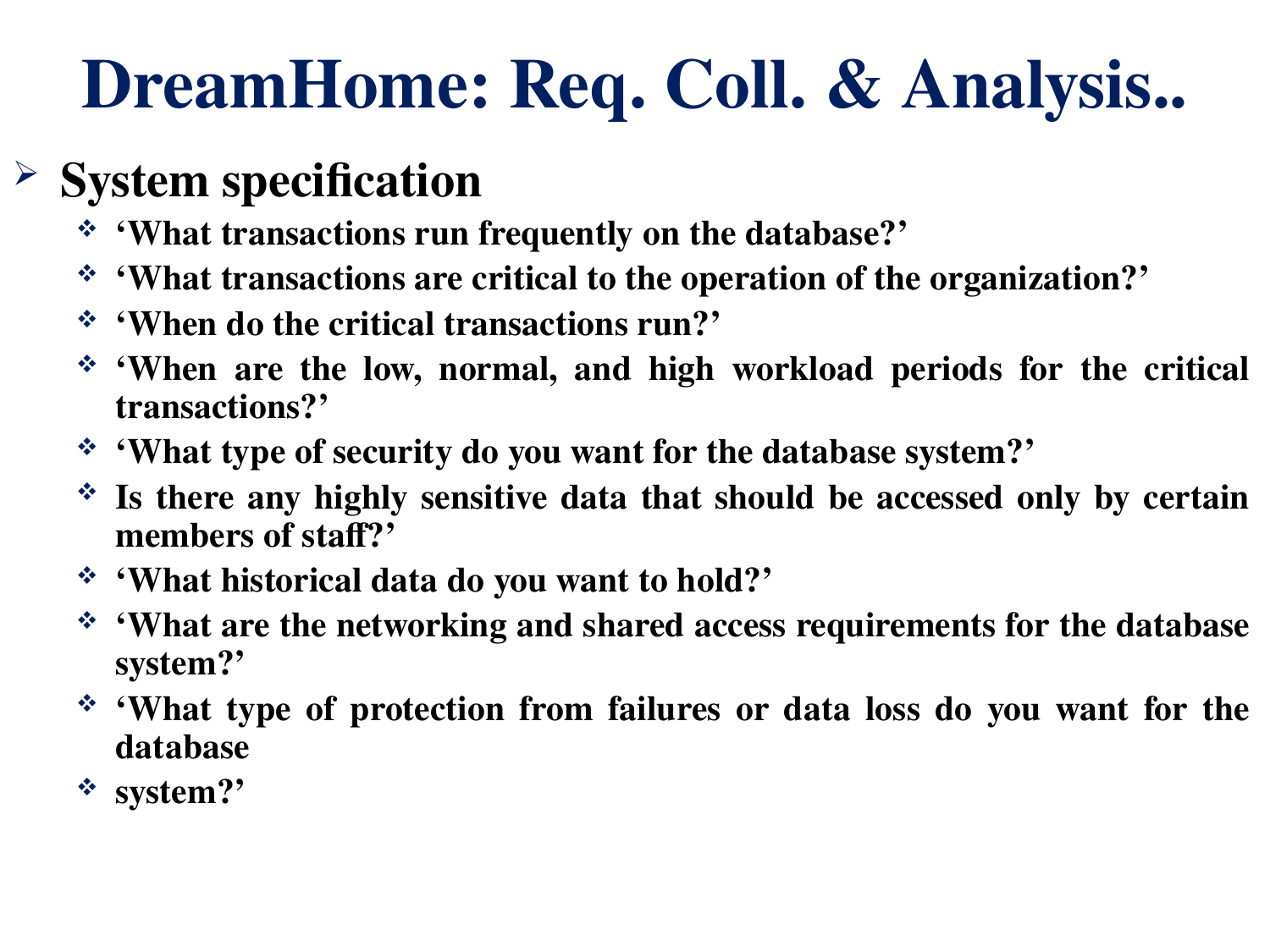

# DreamHome: Req. Coll. & Analysis..
System specification
‘What transactions run frequently on the database?’
‘What transactions are critical to the operation of the organization?’
‘When do the critical transactions run?’
‘When are the low, normal, and high workload periods for the critical transactions?’
‘What type of security do you want for the database system?’
Is there any highly sensitive data that should be accessed only by certain members of staff?’
‘What historical data do you want to hold?’
‘What are the networking and shared access requirements for the database system?’
‘What type of protection from failures or data loss do you want for the database
system?’